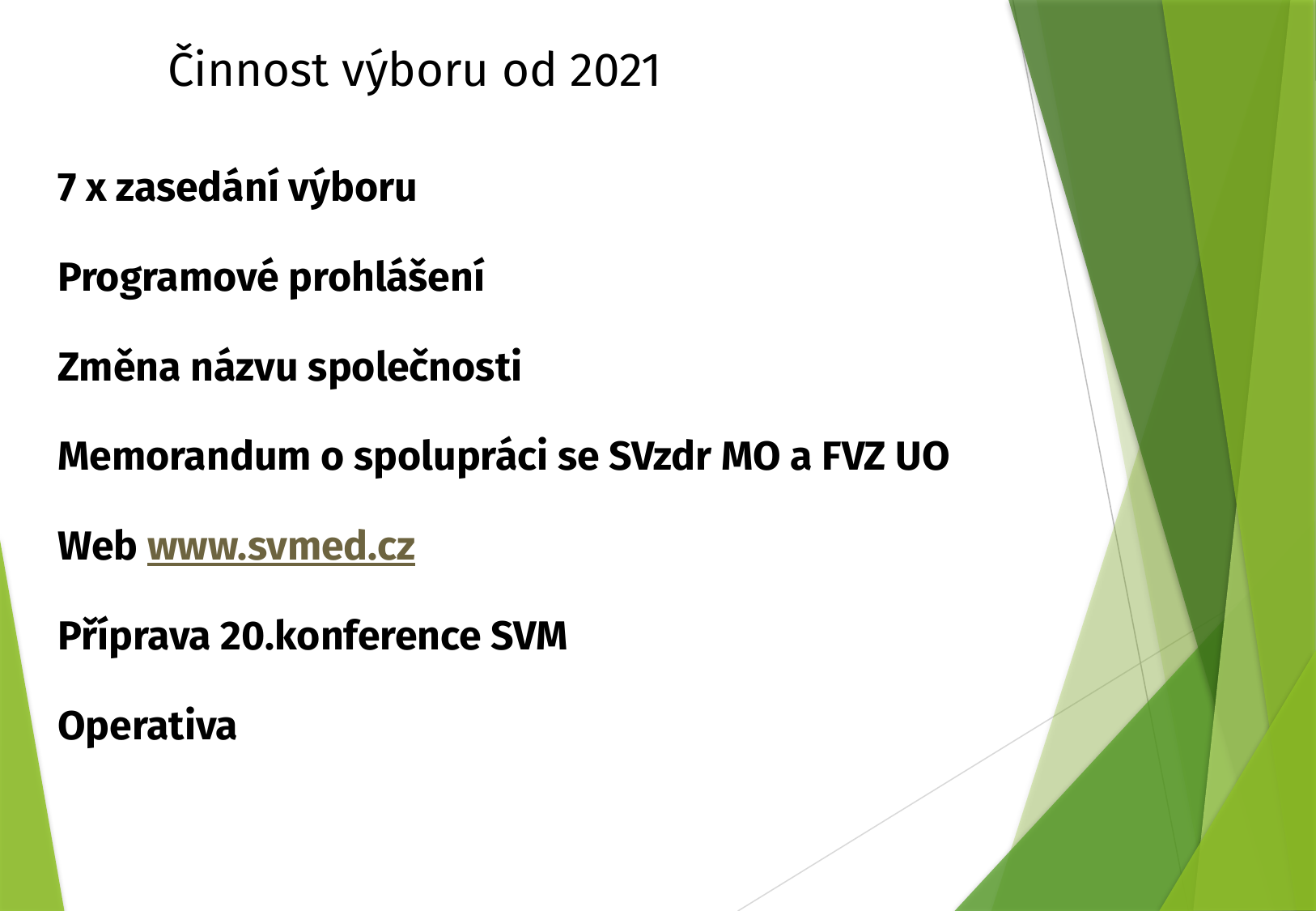

# Činnost výboru od 2021
7 x zasedání výboru
Programové prohlášení
Změna názvu společnosti
Memorandum o spolupráci se SVzdr MO a FVZ UO
Web www.svmed.cz
Příprava 20.konference SVM
Operativa